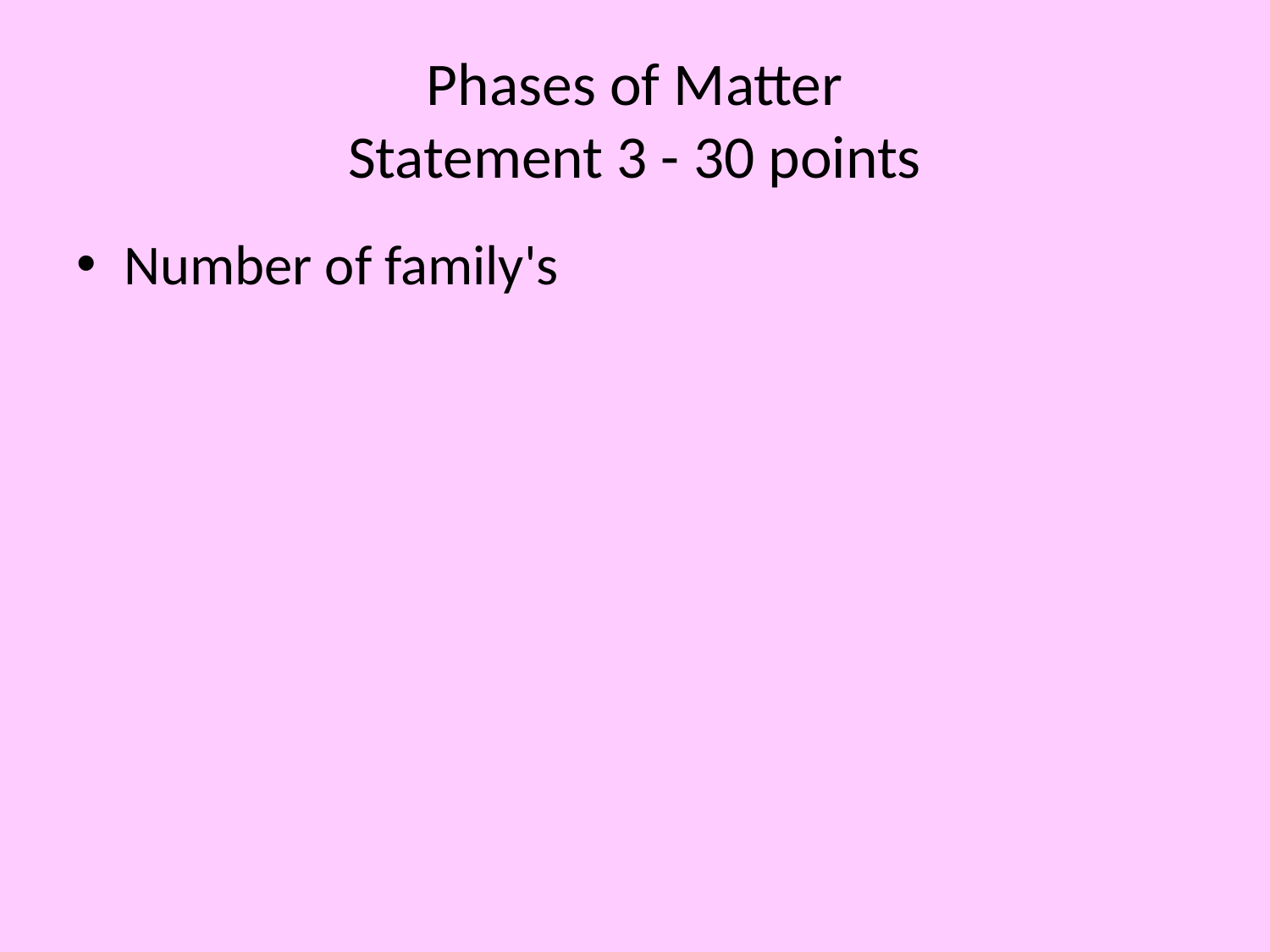

# Phases of Matter Statement 3 - 30 points
Number of family's